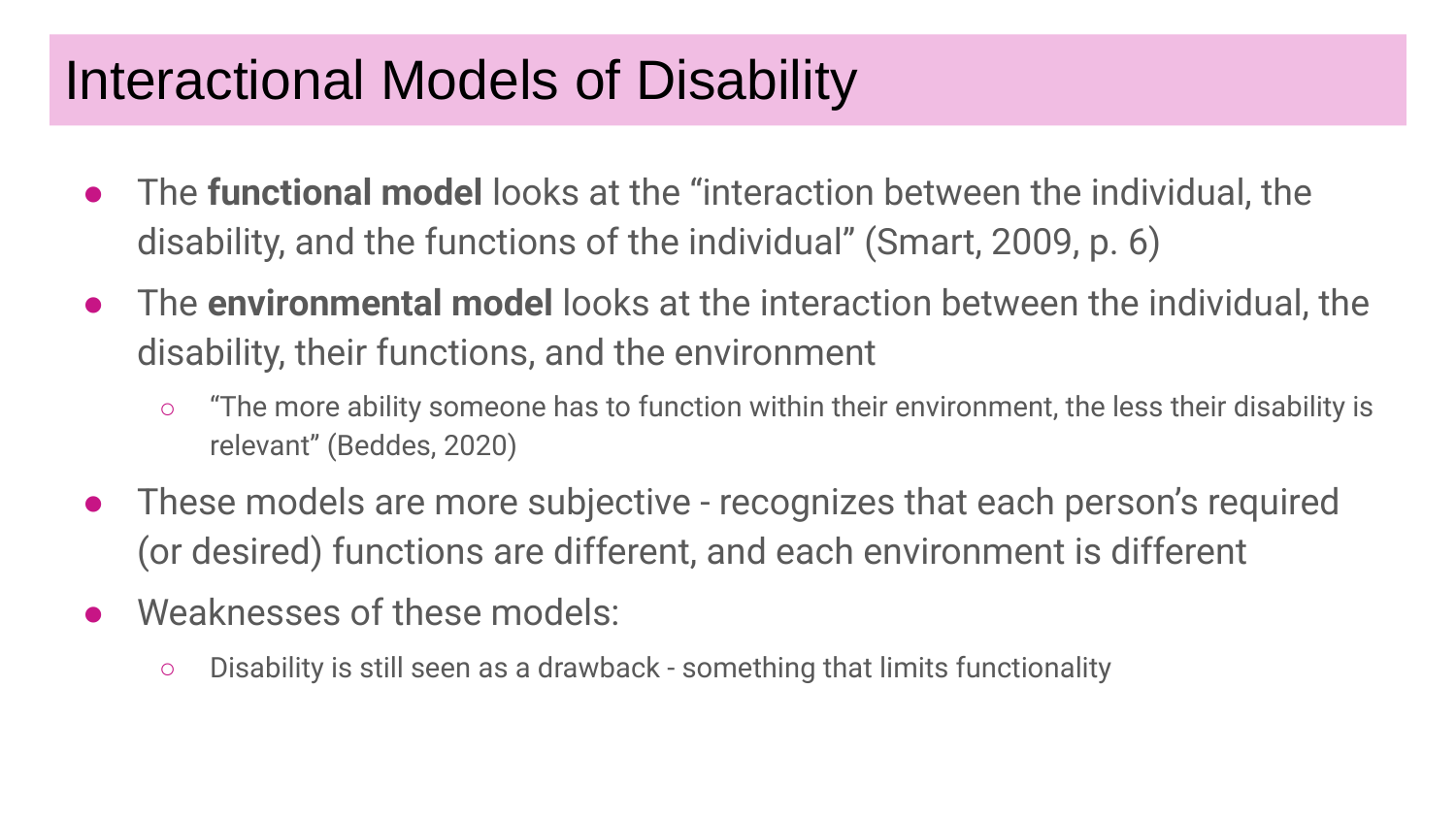

# Interactional Models of Disability
The functional model looks at the “interaction between the individual, the disability, and the functions of the individual” (Smart, 2009, p. 6)
The environmental model looks at the interaction between the individual, the disability, their functions, and the environment
“The more ability someone has to function within their environment, the less their disability is relevant” (Beddes, 2020)
These models are more subjective - recognizes that each person’s required (or desired) functions are different, and each environment is different
Weaknesses of these models:
Disability is still seen as a drawback - something that limits functionality